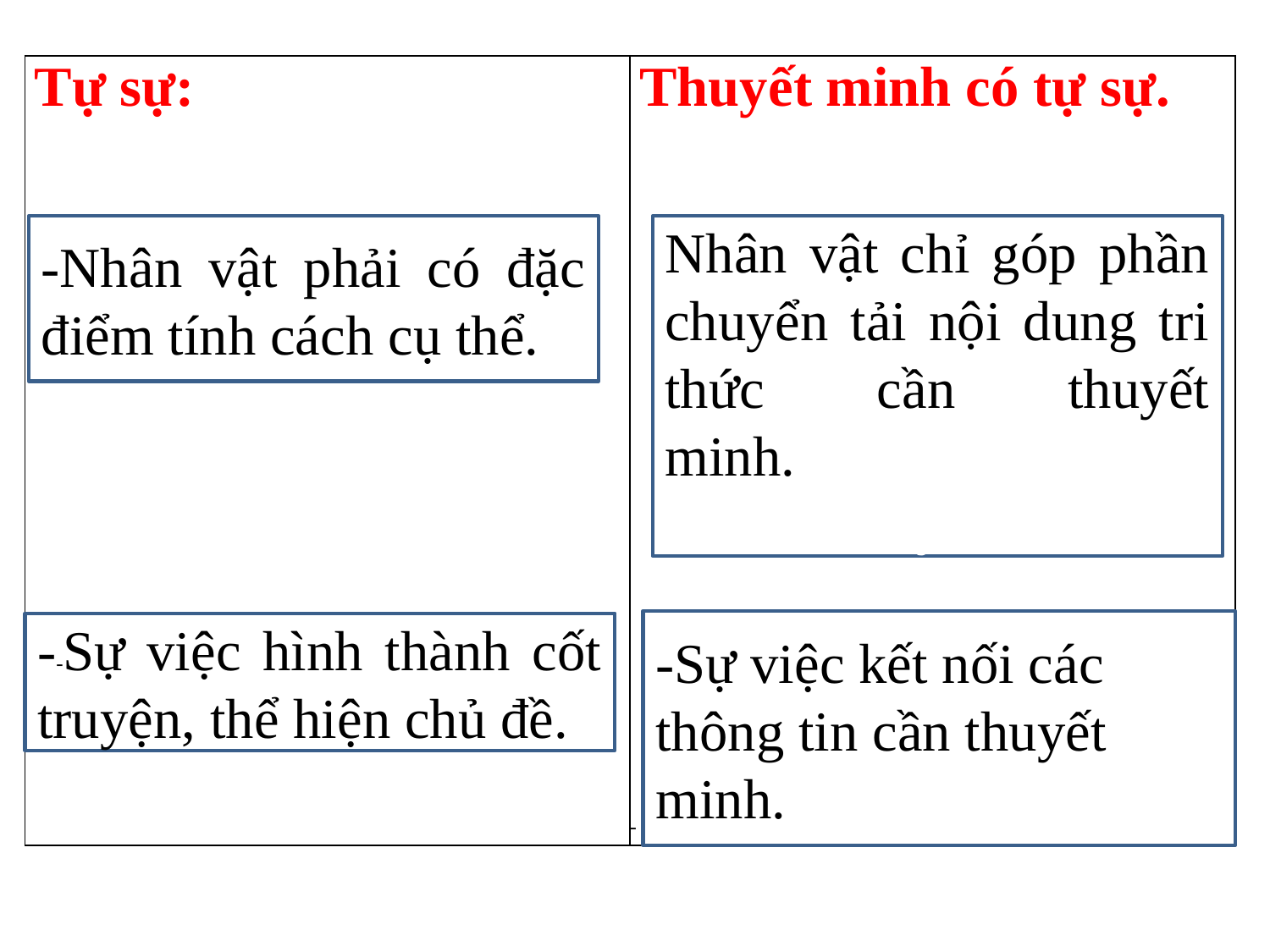

| Tự sự: | Thuyết minh có tự sự. |
| --- | --- |
-Nhân vật phải có đặc điểm tính cách cụ thể.

Nhân vật chỉ góp phần chuyển tải nội dung tri thức cần thuyết minh.phần chuyển tải nội cần thuyết minh.

-Sự việc kết nối các thông tin cần thuyết minh.
--Sự việc hình thành cốt truyện, thể hiện chủ đề.
-